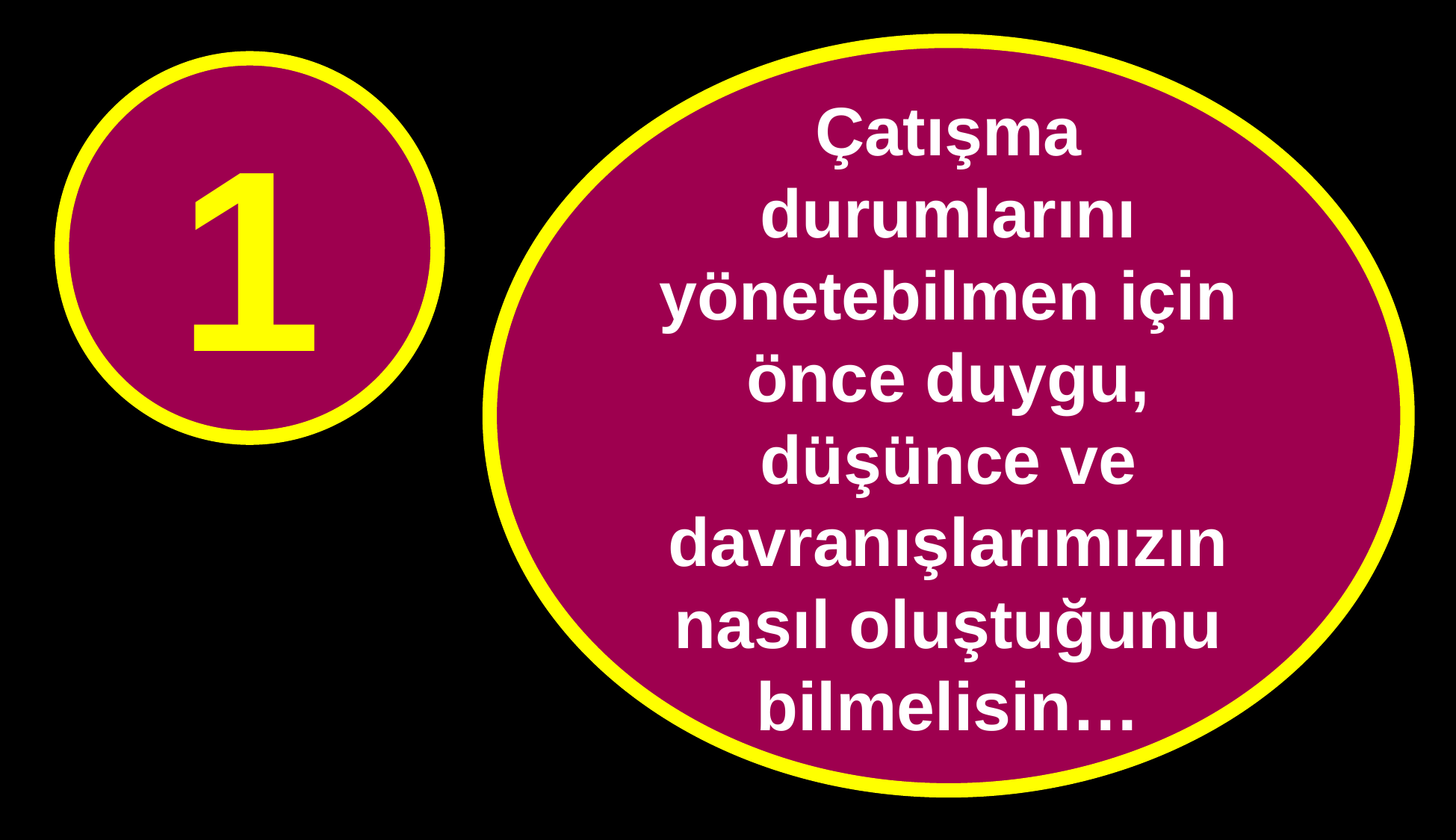

Çatışma durumlarını yönetebilmen için önce duygu, düşünce ve davranışlarımızın nasıl oluştuğunu bilmelisin…
1